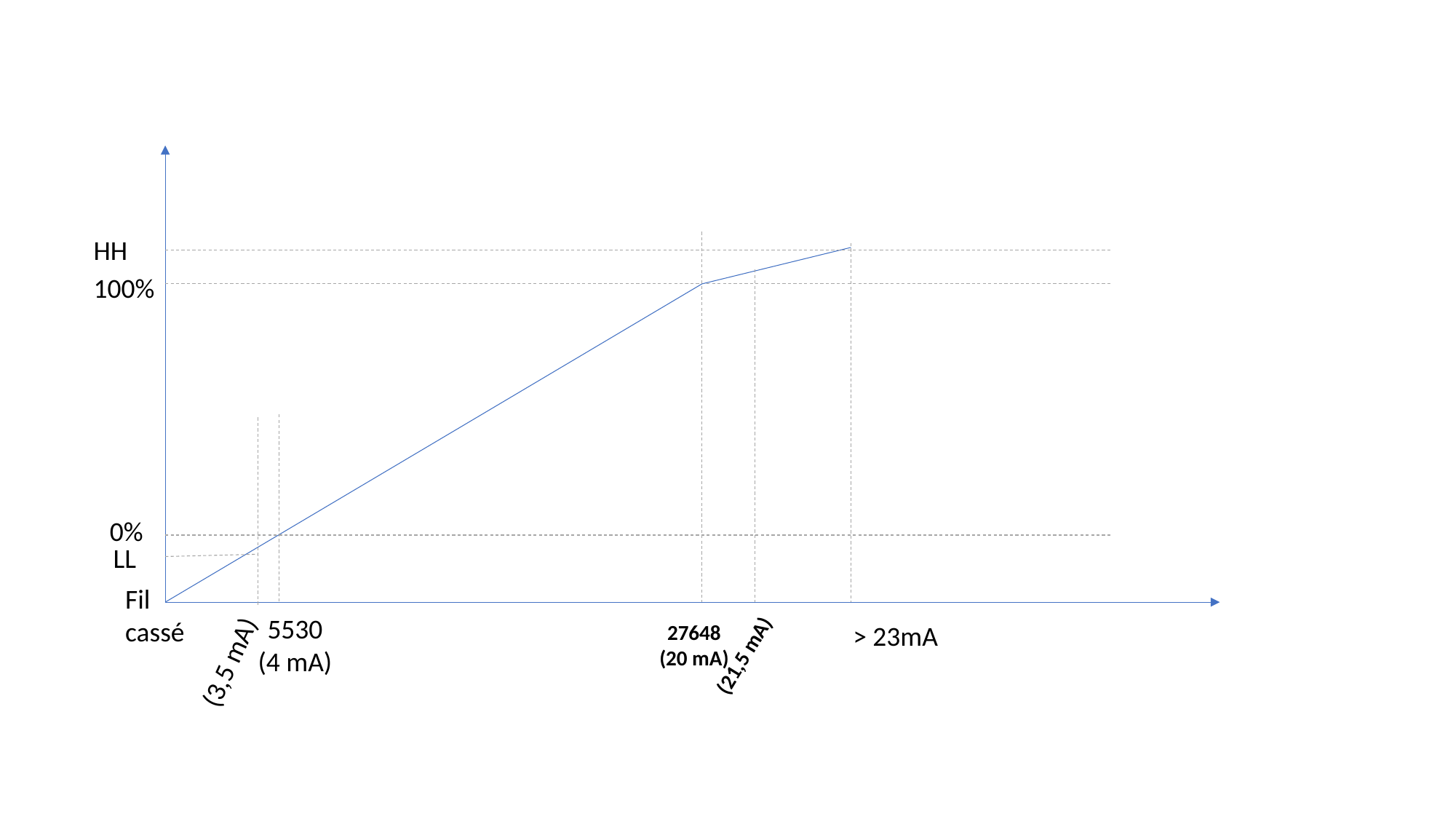

HH
100%
0%
LL
Fil cassé
5530
(4 mA)
> 23mA
27648
(20 mA)
(21,5 mA)
(3,5 mA)